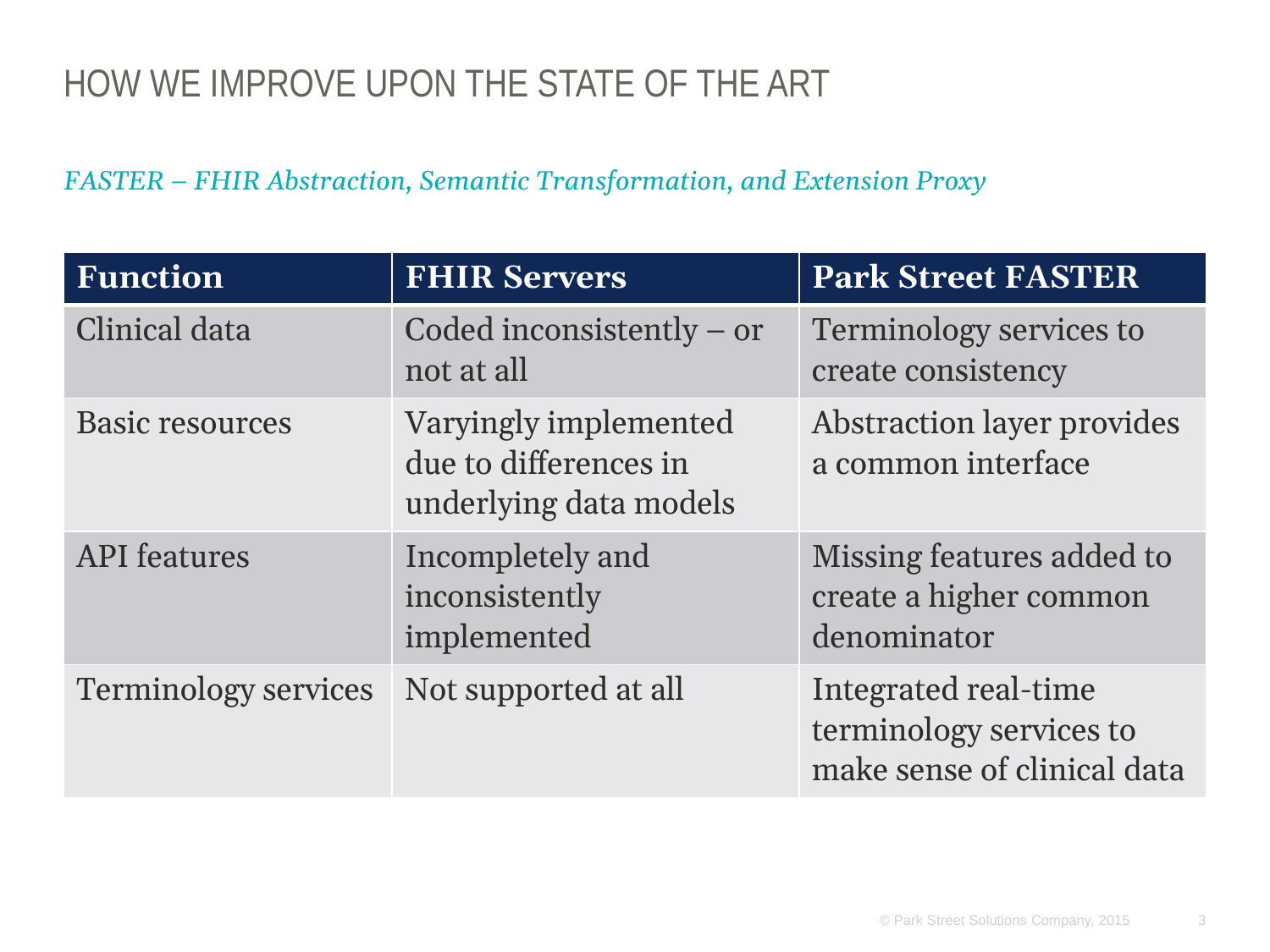

# How We Improve Upon the State of The Art
FASTER – FHIR Abstraction, Semantic Transformation, and Extension Proxy
| Function | FHIR Servers | Park Street FASTER |
| --- | --- | --- |
| Clinical data | Coded inconsistently – or not at all | Terminology services to create consistency |
| Basic resources | Varyingly implemented due to differences in underlying data models | Abstraction layer provides a common interface |
| API features | Incompletely and inconsistently implemented | Missing features added to create a higher common denominator |
| Terminology services | Not supported at all | Integrated real-time terminology services to make sense of clinical data |